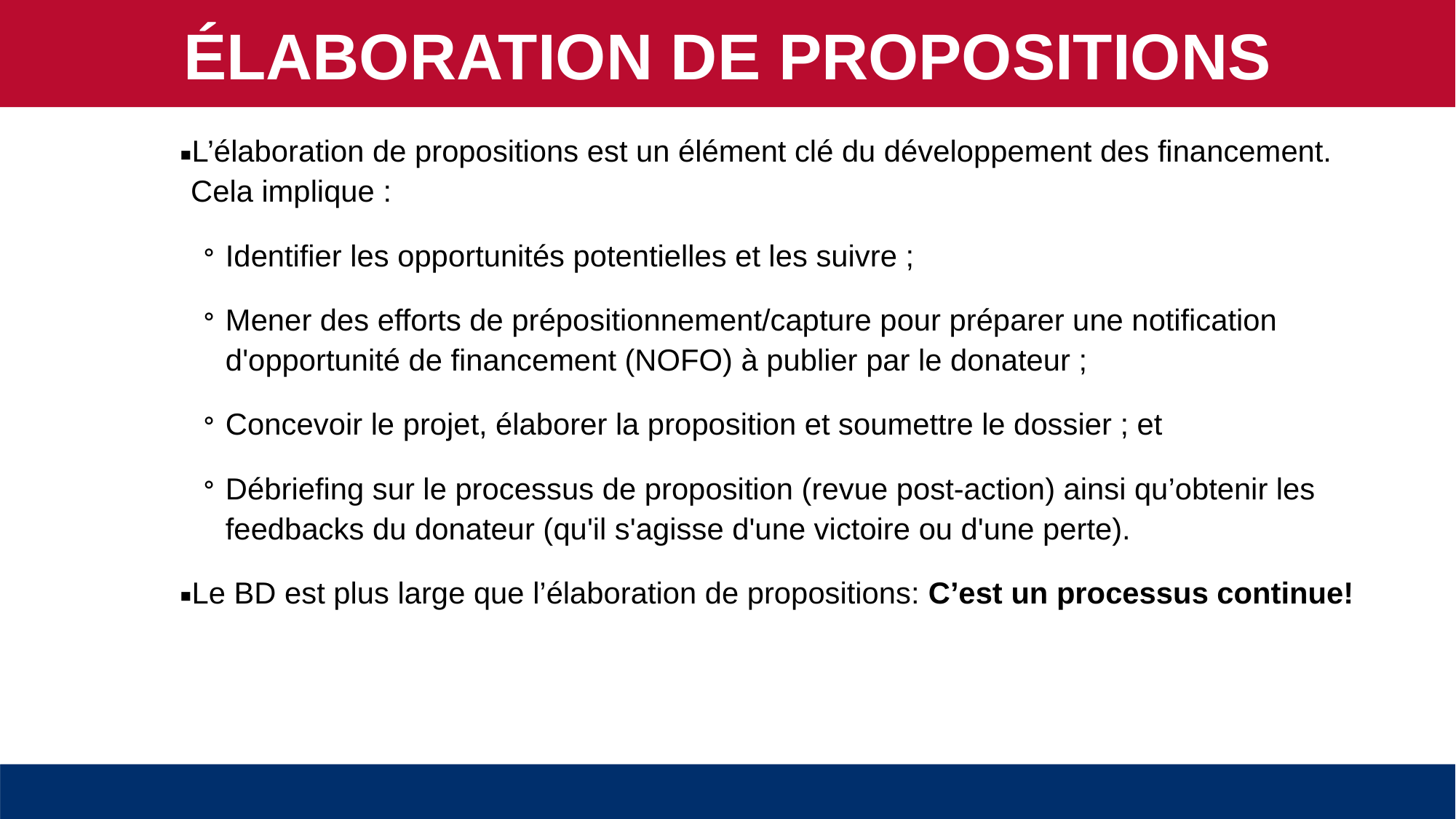

ÉLABORATION DE PROPOSITIONS
L’élaboration de propositions est un élément clé du développement des financement. Cela implique :
Identifier les opportunités potentielles et les suivre ;
Mener des efforts de prépositionnement/capture pour préparer une notification d'opportunité de financement (NOFO) à publier par le donateur ;
Concevoir le projet, élaborer la proposition et soumettre le dossier ; et
Débriefing sur le processus de proposition (revue post-action) ainsi qu’obtenir les feedbacks du donateur (qu'il s'agisse d'une victoire ou d'une perte).
Le BD est plus large que l’élaboration de propositions: C’est un processus continue!